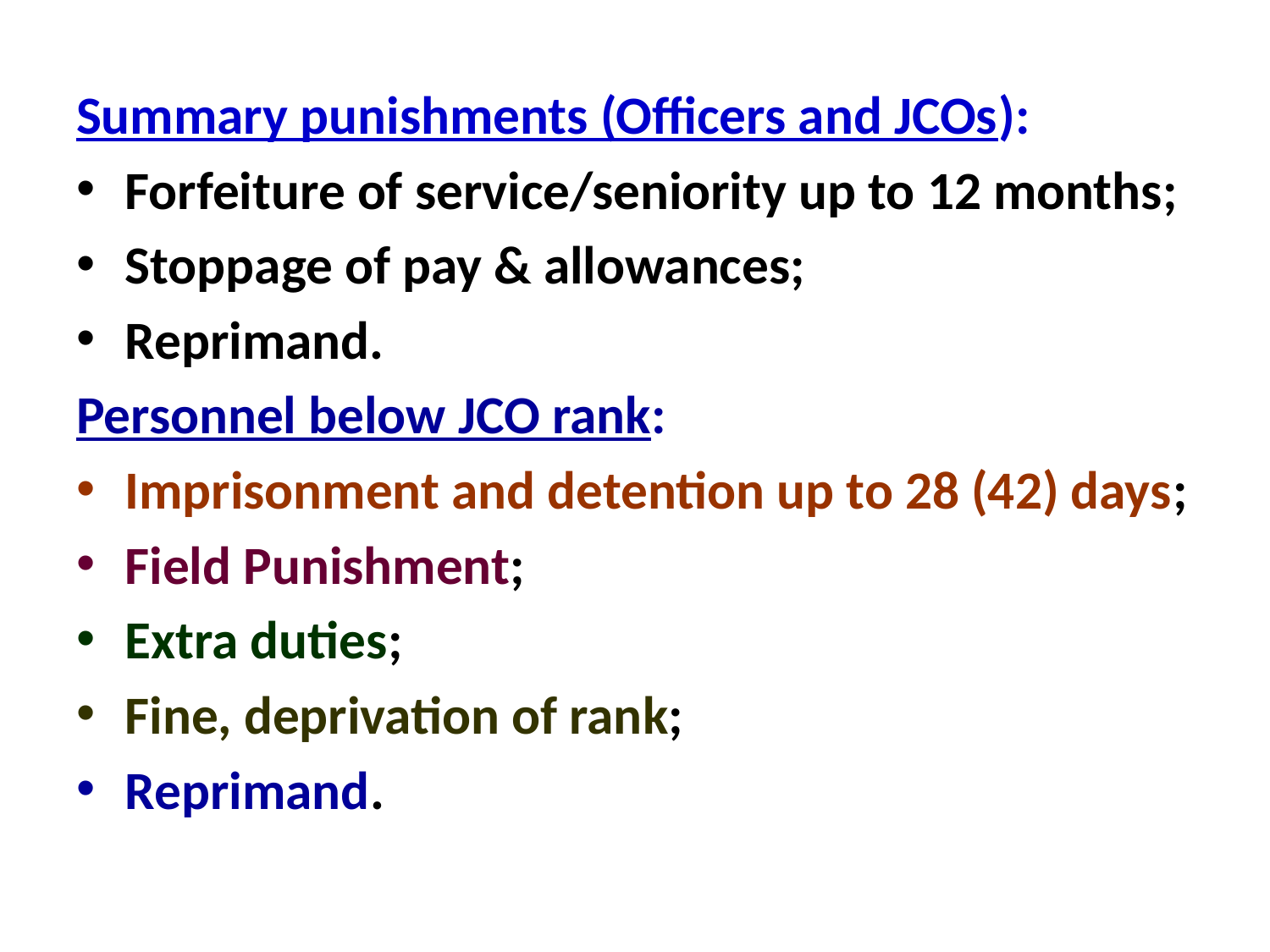

Summary punishments (Officers and JCOs):
Forfeiture of service/seniority up to 12 months;
Stoppage of pay & allowances;
Reprimand.
Personnel below JCO rank:
Imprisonment and detention up to 28 (42) days;
Field Punishment;
Extra duties;
Fine, deprivation of rank;
Reprimand.